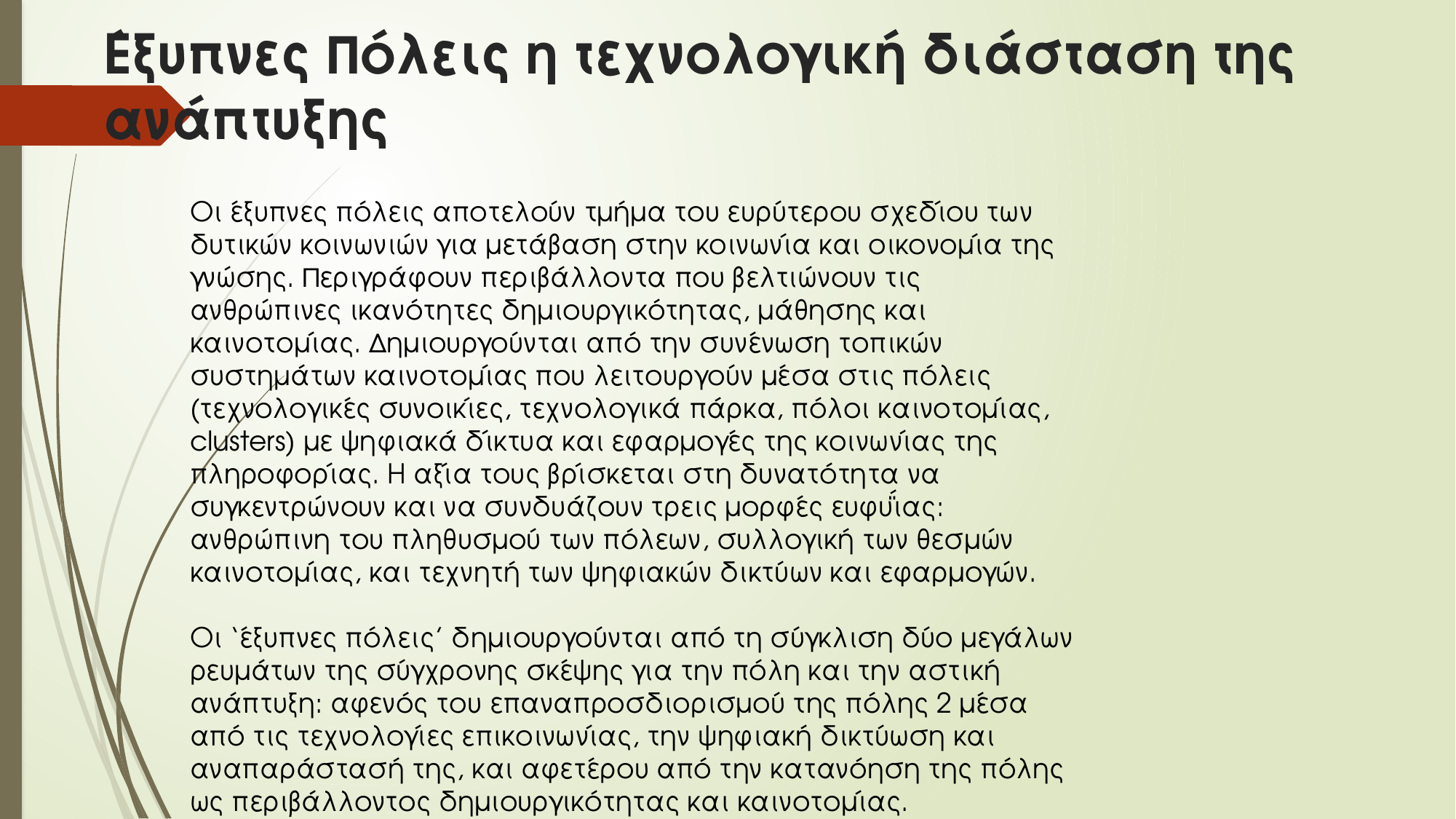

# Έξυπνες Πόλεις η τεχνολογική διάσταση της ανάπτυξης
Οι έξυπνες πόλεις αποτελούν τµήµα του ευρύτερου σχεδίου των δυτικών κοινωνιών για µετάβαση στην κοινωνία και οικονοµία της γνώσης. Περιγράφουν περιβάλλοντα που βελτιώνουν τις ανθρώπινες ικανότητες δηµιουργικότητας, µάθησης και καινοτοµίας. ∆ηµιουργούνται από την συνένωση τοπικών συστηµάτων καινοτοµίας που λειτουργούν µέσα στις πόλεις (τεχνολογικές συνοικίες, τεχνολογικά πάρκα, πόλοι καινοτοµίας, clusters) µε ψηφιακά δίκτυα και εφαρµογές της κοινωνίας της πληροφορίας. Η αξία τους βρίσκεται στη δυνατότητα να συγκεντρώνουν και να συνδυάζουν τρεις µορφές ευφυΐας: ανθρώπινη του πληθυσµού των πόλεων, συλλογική των θεσµών καινοτοµίας, και τεχνητή των ψηφιακών δικτύων και εφαρµογών.

Οι ‘έξυπνες πόλεις’ δηµιουργούνται από τη σύγκλιση δύο µεγάλων ρευµάτων της σύγχρονης σκέψης για την πόλη και την αστική ανάπτυξη: αφενός του επαναπροσδιορισµού της πόλης 2 µέσα από τις τεχνολογίες επικοινωνίας, την ψηφιακή δικτύωση και αναπαράστασή της, και αφετέρου από την κατανόηση της πόλης ως περιβάλλοντος δηµιουργικότητας και καινοτοµίας.